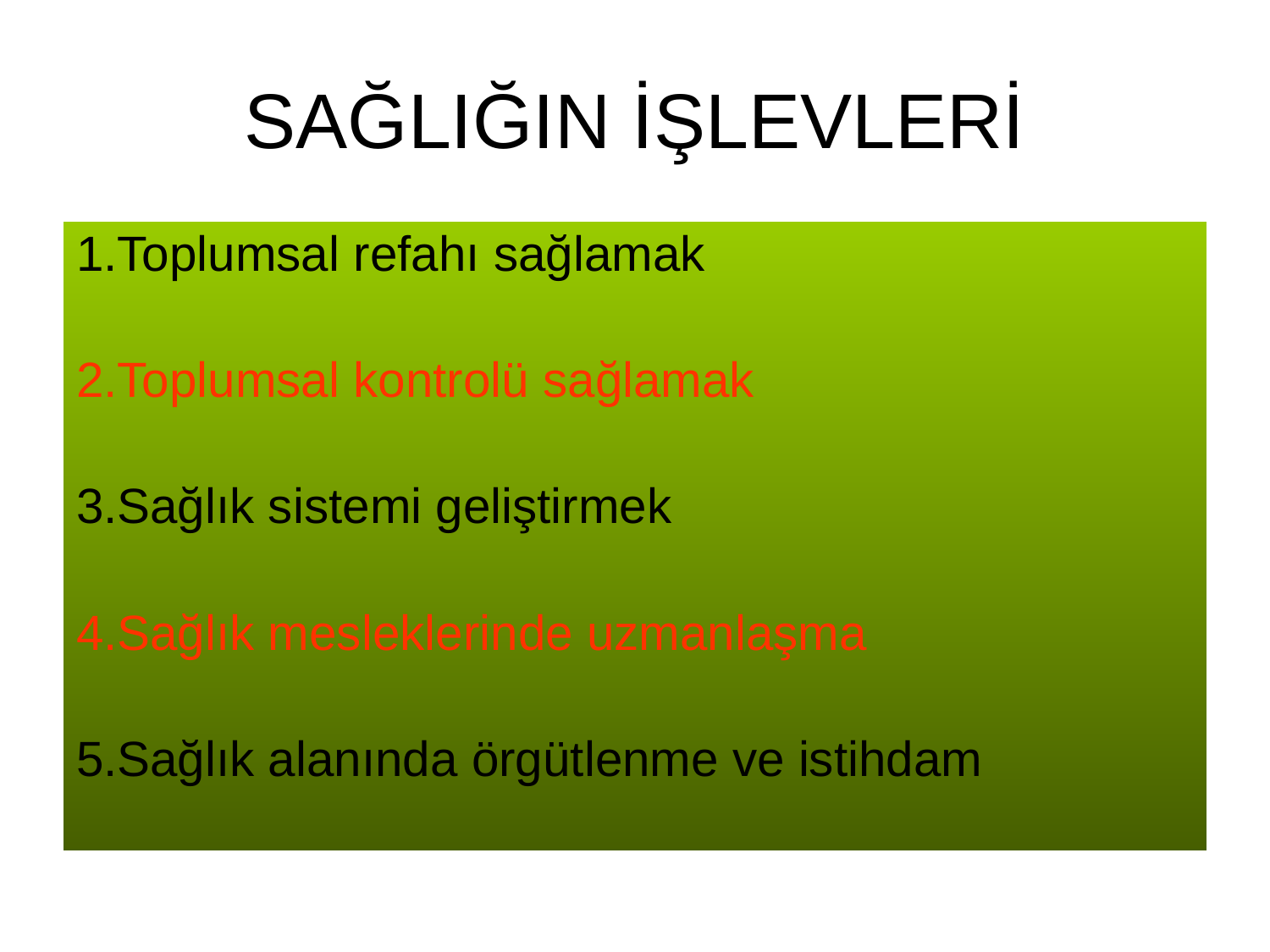

# SAĞLIĞIN İŞLEVLERİ
1.Toplumsal refahı sağlamak

2.Toplumsal kontrolü sağlamak

3.Sağlık sistemi geliştirmek

4.Sağlık mesleklerinde uzmanlaşma

5.Sağlık alanında örgütlenme ve istihdam